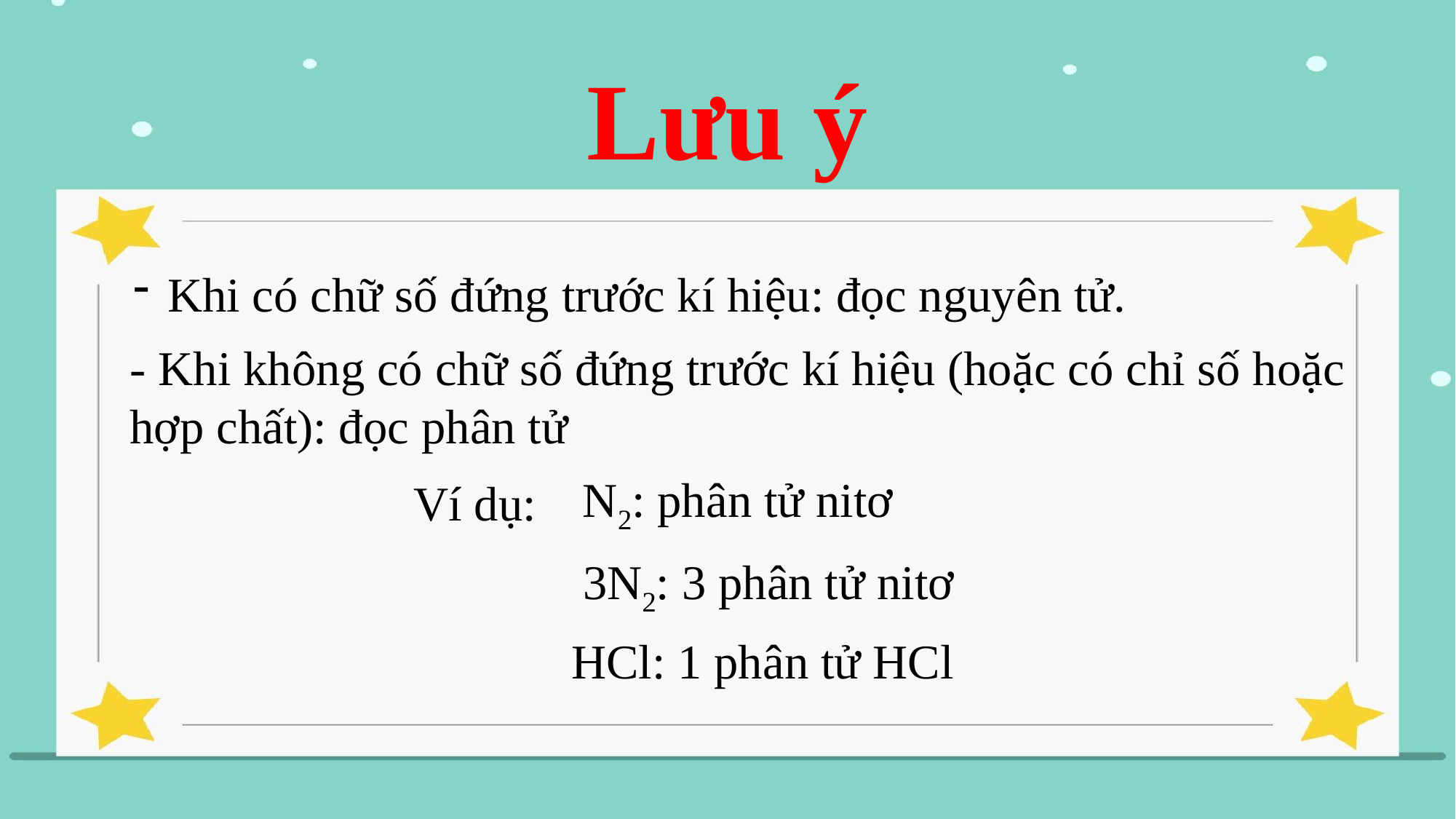

Lưu ý
Khi có chữ số đứng trước kí hiệu: đọc nguyên tử.
- Khi không có chữ số đứng trước kí hiệu (hoặc có chỉ số hoặc hợp chất): đọc phân tử
 N2: phân tử nitơ
Ví dụ:
 3N2: 3 phân tử nitơ
HCl: 1 phân tử HCl